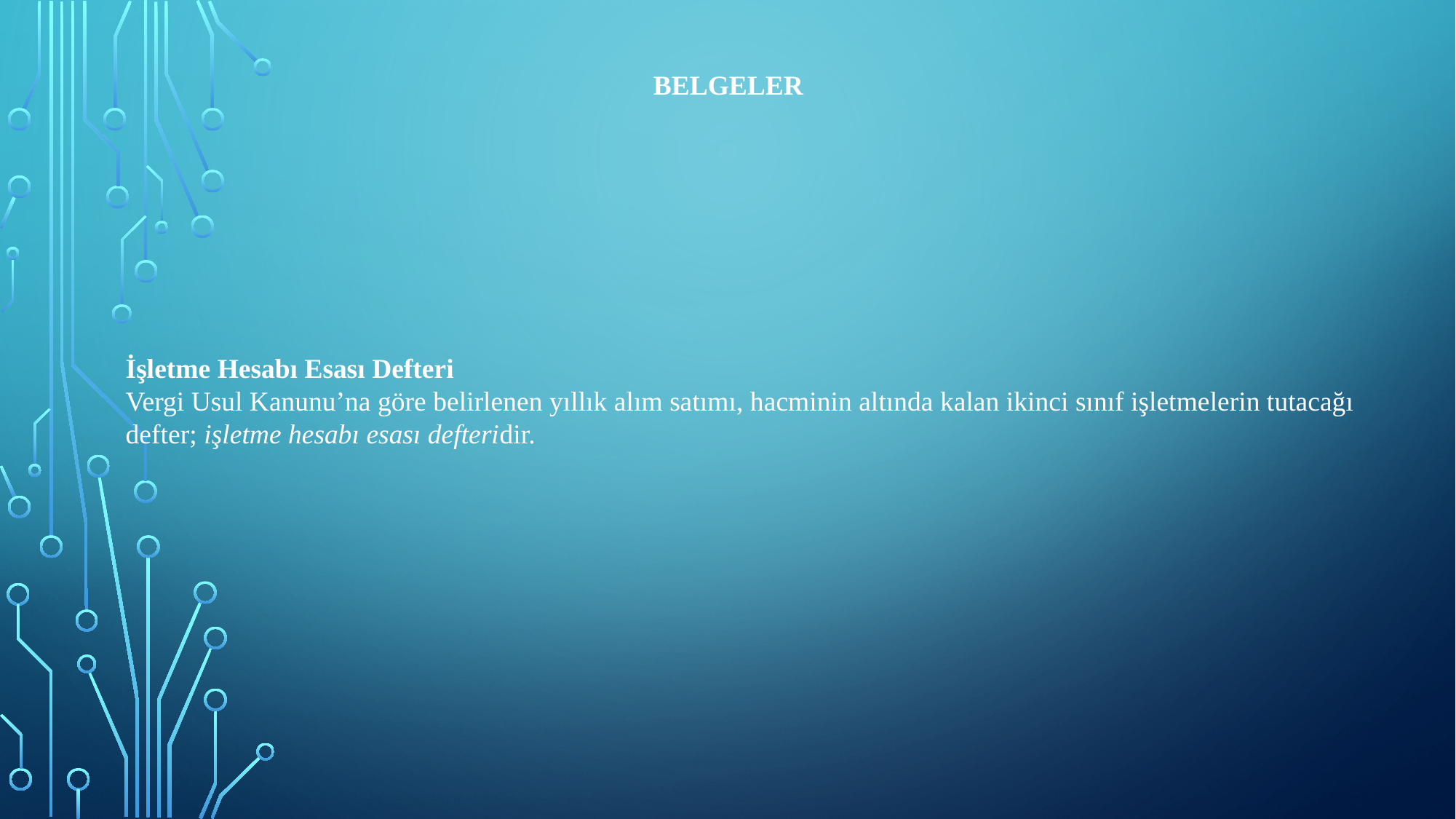

BELGELER
#
İşletme Hesabı Esası Defteri
Vergi Usul Kanunu’na göre belirlenen yıllık alım satımı, hacminin altında kalan ikinci sınıf işletmelerin tutacağı defter; işletme hesabı esası defteridir.